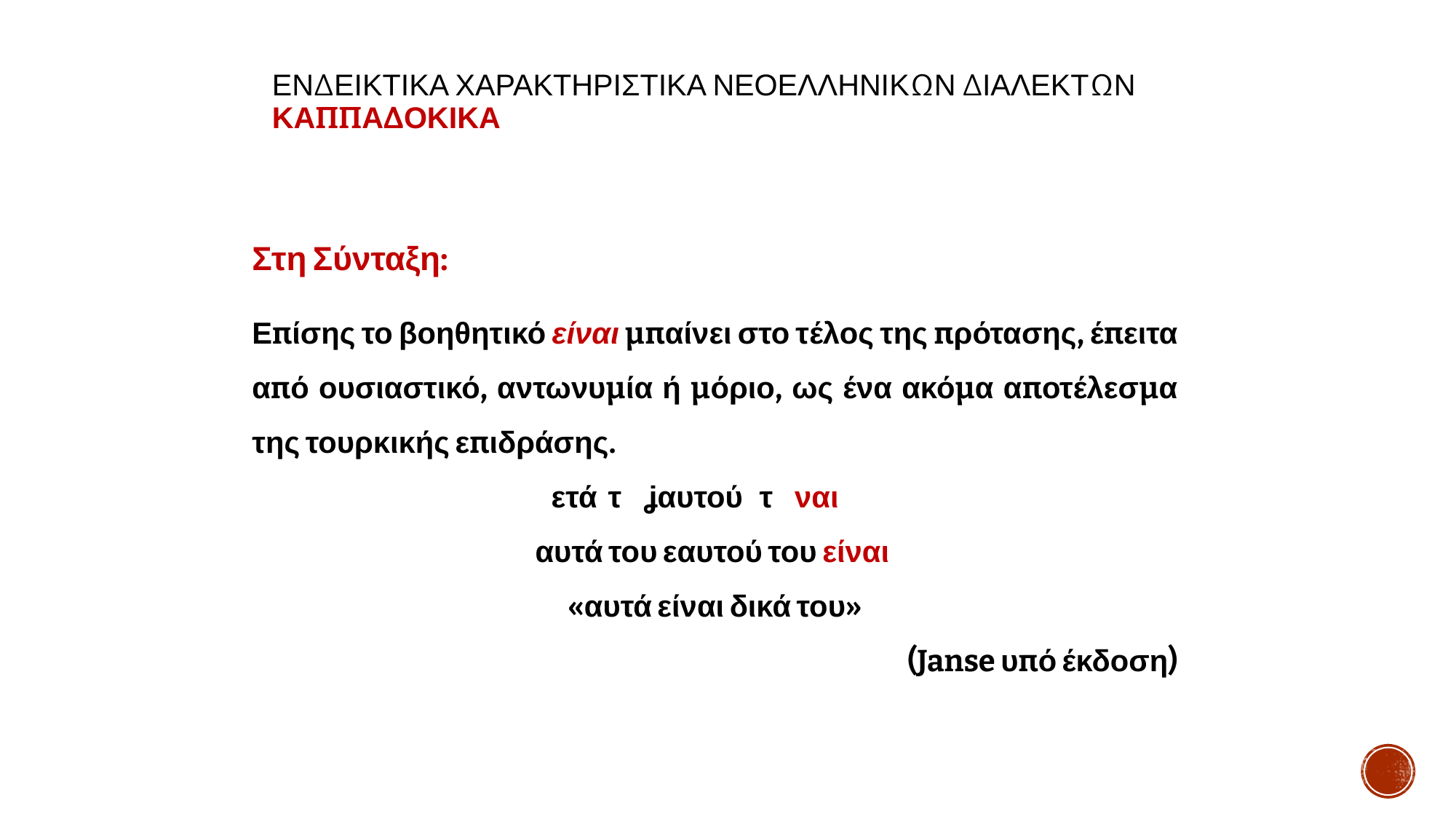

# ΕΝΔΕΙΚΤΙΚΑ ΧΑΡΑΚΤΗΡΙΣΤΙΚΑ ΝΕΟΕΛΛΗΝΙΚΩΝ ΔΙΑΛΕΚΤΩΝ ΚΑΠΠΑΔΟΚΙΚΑ
Στη Σύνταξη:
Επίσης το βοηθητικό είναι μπαίνει στο τέλος της πρότασης, έπειτα από ουσιαστικό, αντωνυμία ή μόριο, ως ένα ακόμα αποτέλεσμα της τουρκικής επιδράσης.
ετά  τ    ʝαυτού   τ    ναι
αυτά του εαυτού του είναι
«αυτά είναι δικά του»
(Janse υπό έκδοση)